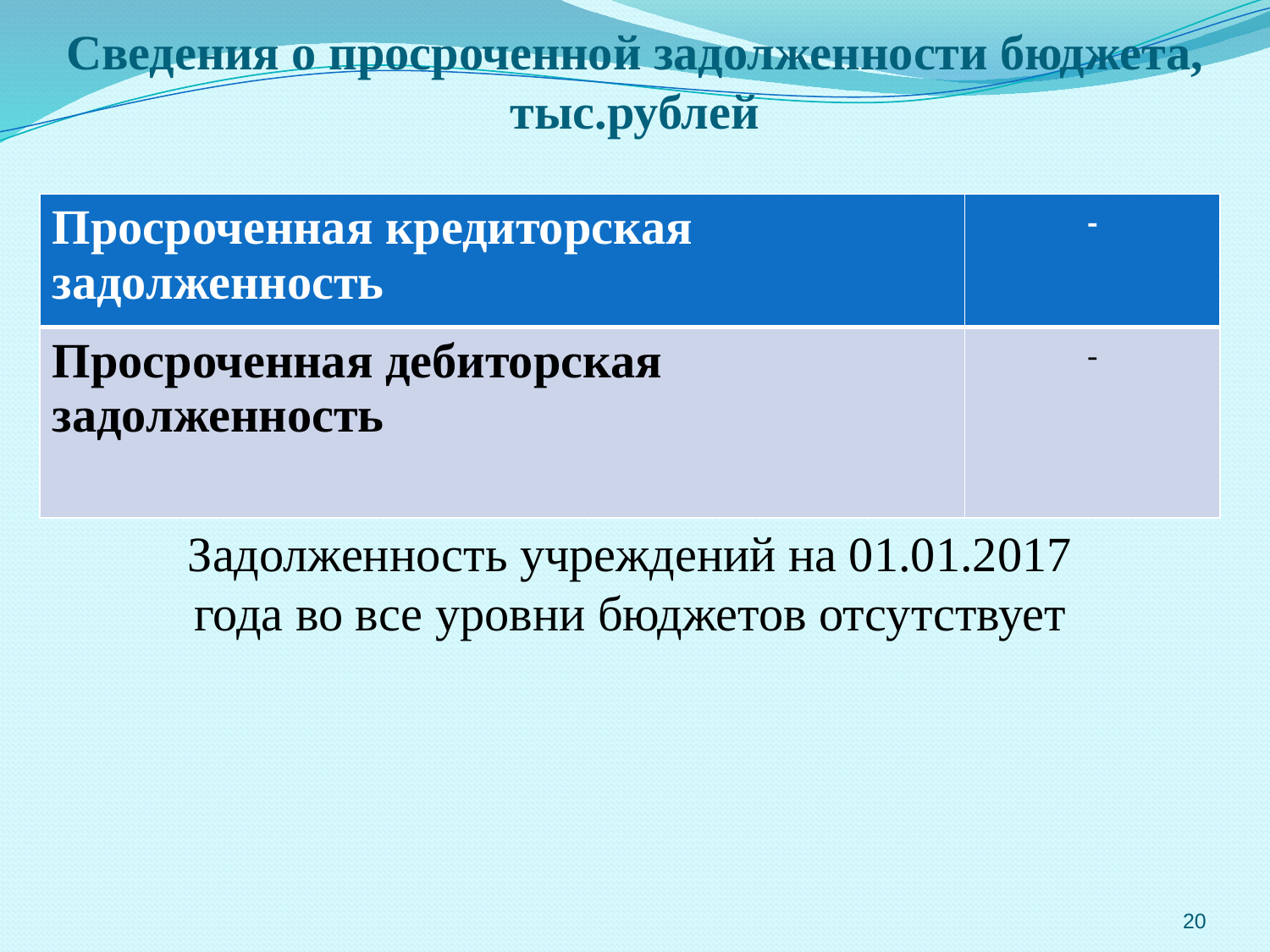

# Сведения о просроченной задолженности бюджета, тыс.рублей
| Просроченная кредиторская задолженность | - |
| --- | --- |
| Просроченная дебиторская задолженность | - |
Задолженность учреждений на 01.01.2017 года во все уровни бюджетов отсутствует
20